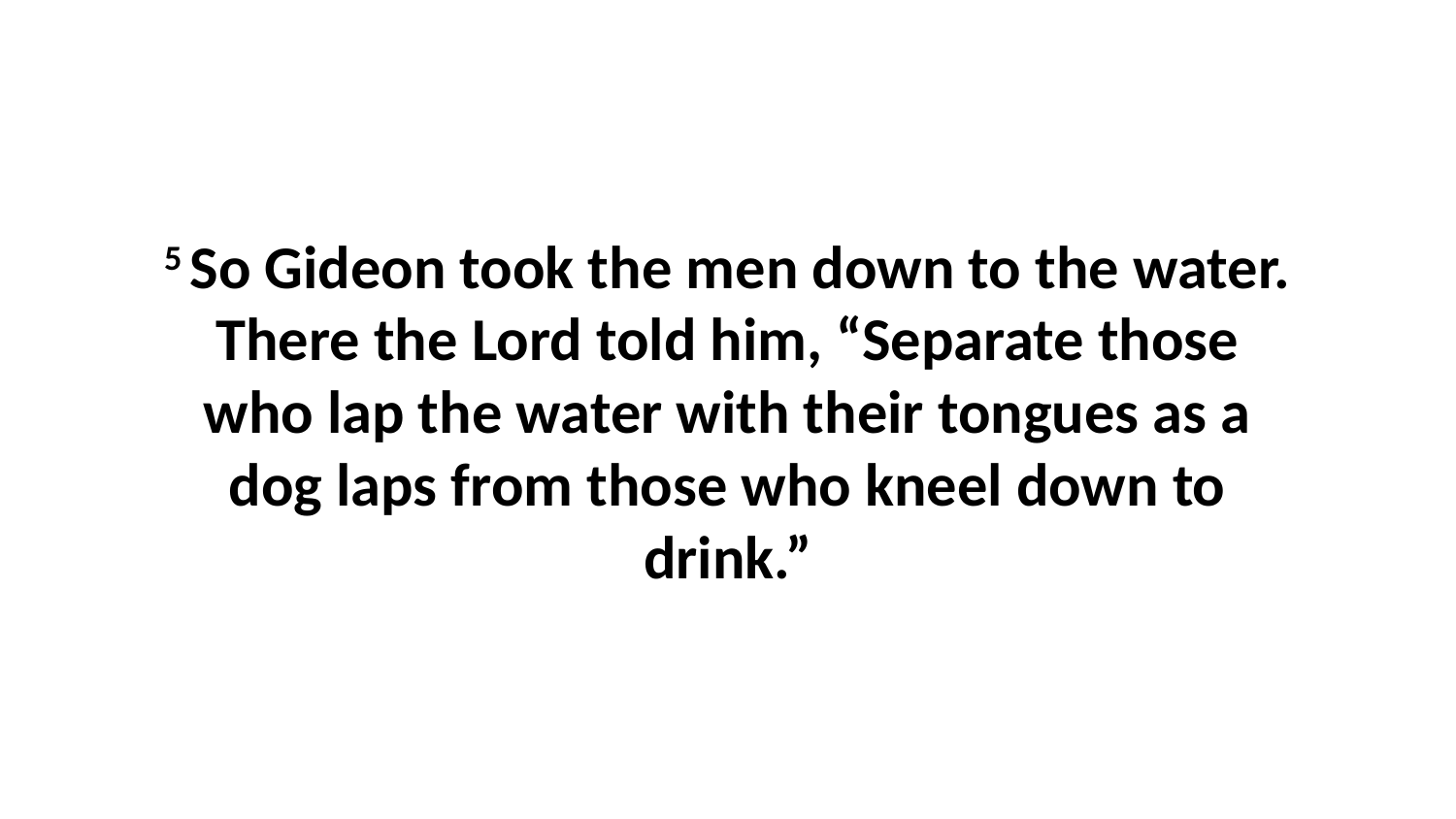

5 So Gideon took the men down to the water. There the Lord told him, “Separate those who lap the water with their tongues as a dog laps from those who kneel down to drink.”